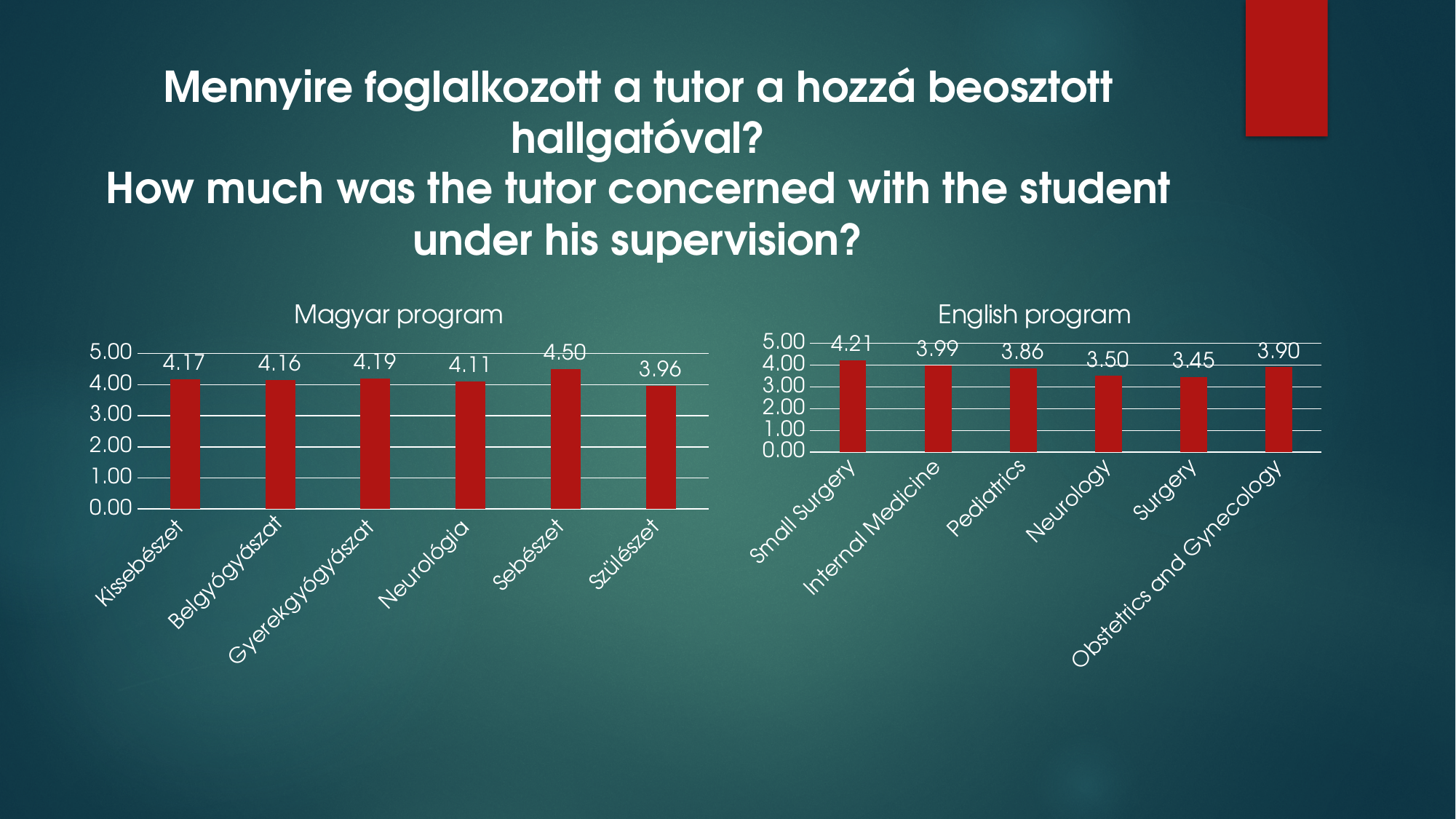

# Mennyire foglalkozott a tutor a hozzá beosztott hallgatóval? How much was the tutor concerned with the student under his supervision?

### Chart: English program

| Category | IV/3. How much was the tutor concerned with the student under his supervision? |
|---|---|
| Small Surgery | 4.214285714285714 |
| Internal Medicine | 3.9903697996918335 |
| Pediatrics | 3.857142857142857 |
| Neurology | 3.5 |
| Surgery | 3.4484126984126986 |
| Obstetrics and Gynecology | 3.90359477124183 |

### Chart: Magyar program

| Category | IV/3. Mennyire foglalkozott a tutor a hozzá beosztott hallgatóval? |
|---|---|
| Kissebészet  | 4.173611111111111 |
| Belgyógyászat | 4.156221037998146 |
| Gyerekgyógyászat  | 4.194285714285714 |
| Neurológia  | 4.108225108225108 |
| Sebészet  | 4.504261363636363 |
| Szülészet  | 3.9635627530364372 |